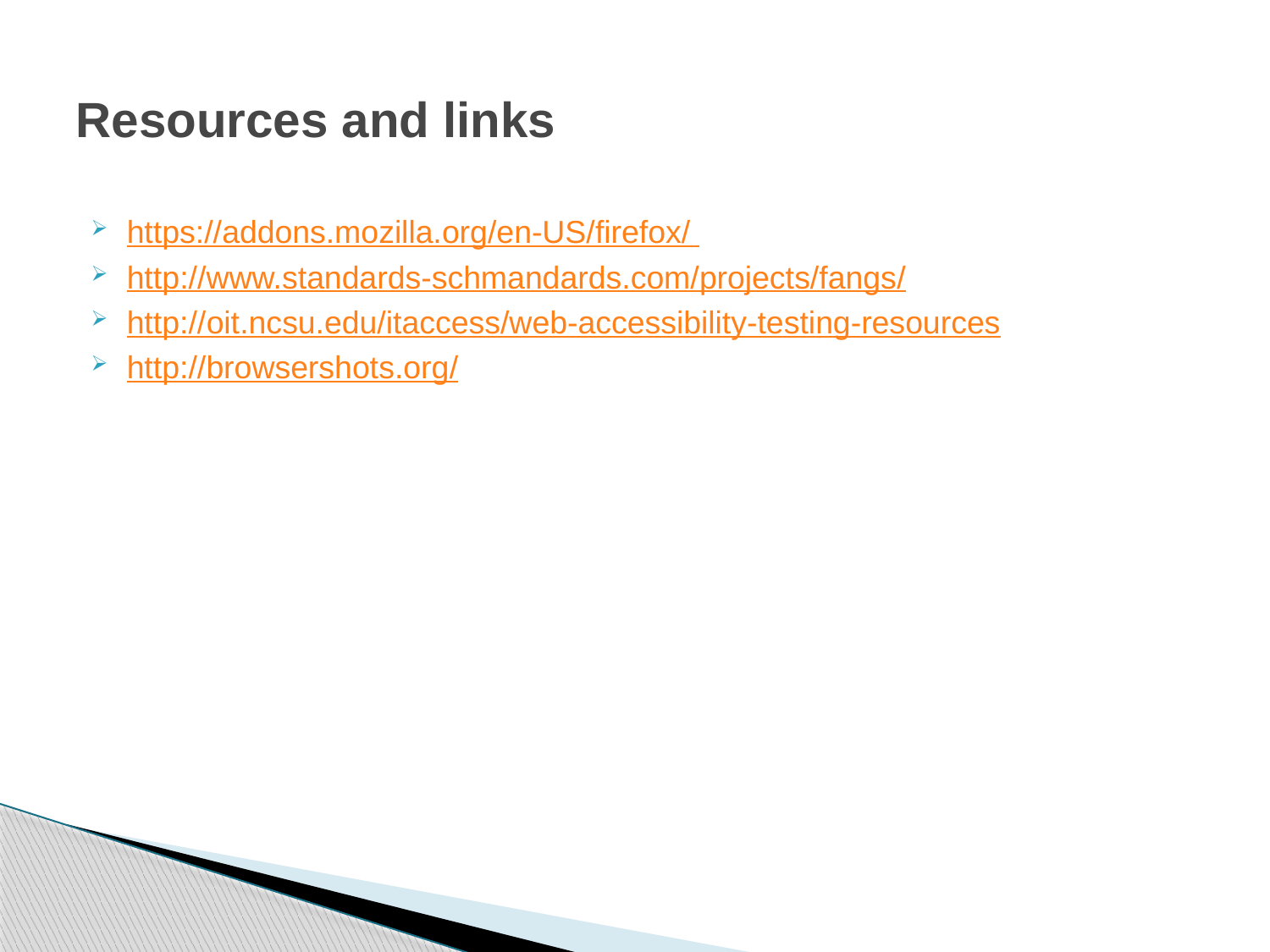

# Resources and links
https://addons.mozilla.org/en-US/firefox/
http://www.standards-schmandards.com/projects/fangs/
http://oit.ncsu.edu/itaccess/web-accessibility-testing-resources
http://browsershots.org/